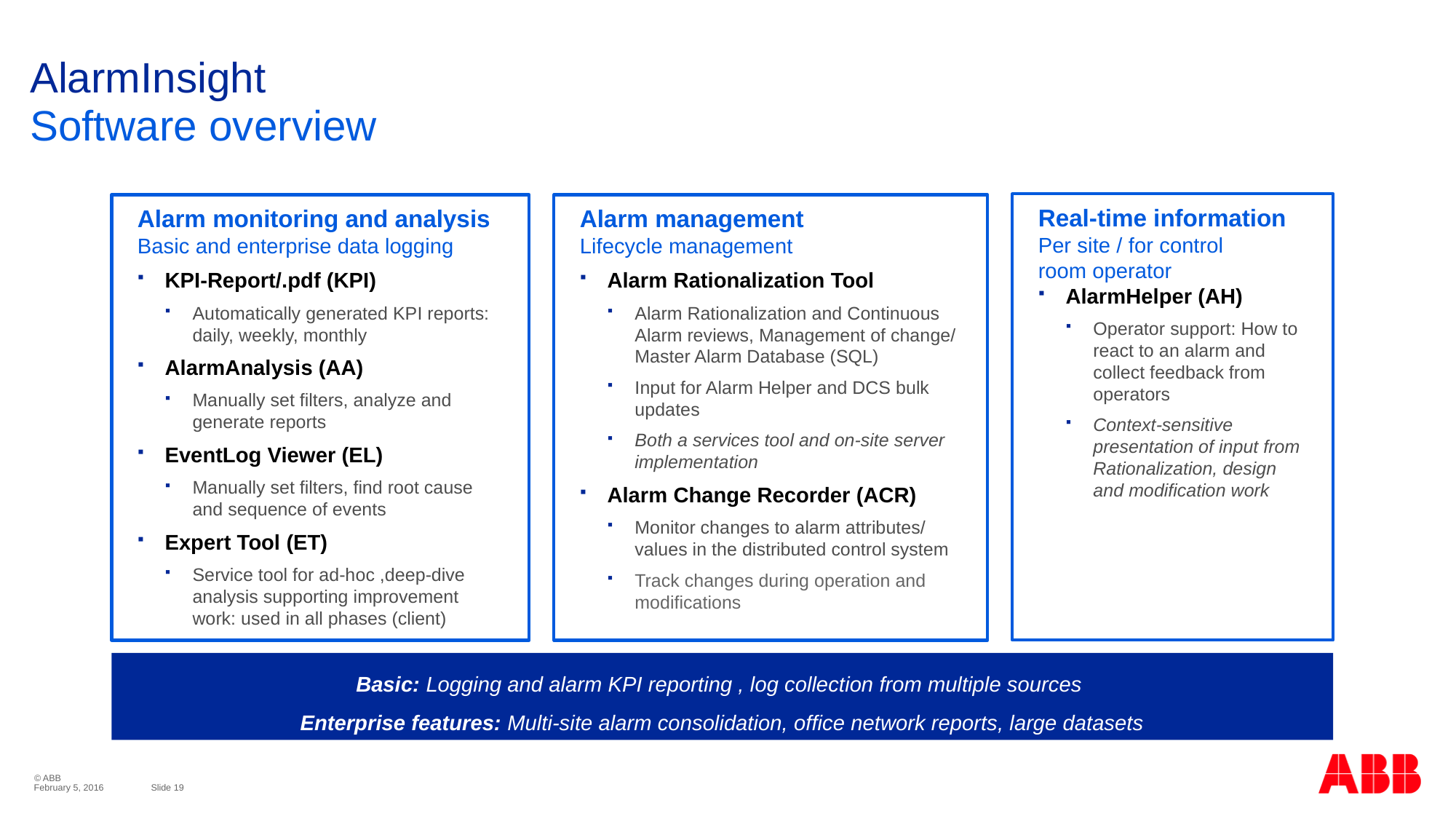

# AlarmInsight
Software overview
Real-time information
Per site / for control
room operator
AlarmHelper (AH)
Operator support: How to react to an alarm and collect feedback from operators
Context-sensitive presentation of input from Rationalization, design and modification work
Alarm monitoring and analysis
Basic and enterprise data logging
KPI-Report/.pdf (KPI)
Automatically generated KPI reports: daily, weekly, monthly
AlarmAnalysis (AA)
Manually set filters, analyze and generate reports
EventLog Viewer (EL)
Manually set filters, find root cause and sequence of events
Expert Tool (ET)
Service tool for ad-hoc ,deep-dive analysis supporting improvement work: used in all phases (client)
Alarm management
Lifecycle management
Alarm Rationalization Tool
Alarm Rationalization and Continuous Alarm reviews, Management of change/ Master Alarm Database (SQL)
Input for Alarm Helper and DCS bulk updates
Both a services tool and on-site server implementation
Alarm Change Recorder (ACR)
Monitor changes to alarm attributes/ values in the distributed control system
Track changes during operation and modifications
Basic: Logging and alarm KPI reporting , log collection from multiple sources
Enterprise features: Multi-site alarm consolidation, office network reports, large datasets